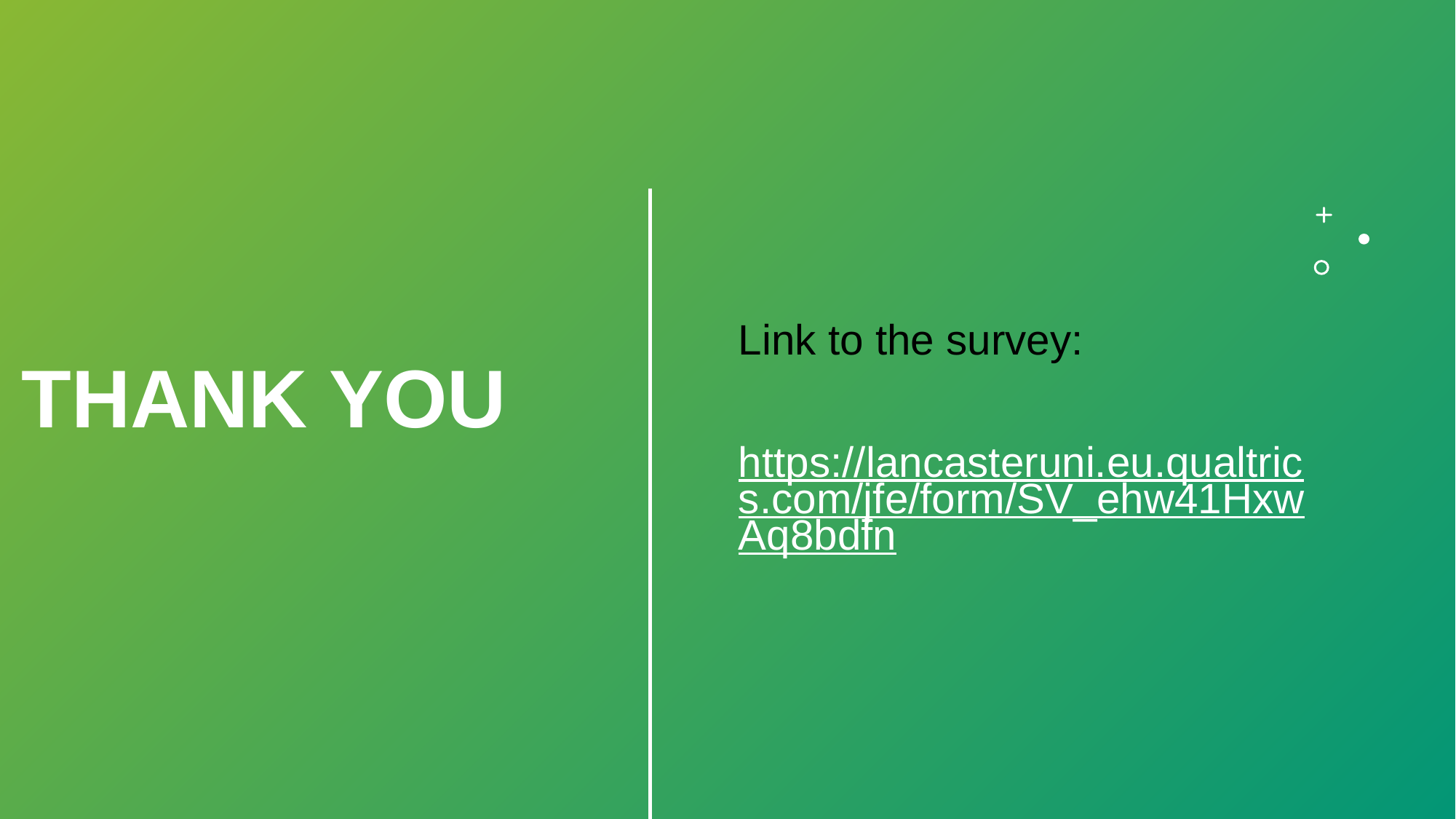

Link to the survey:

https://lancasteruni.eu.qualtrics.com/jfe/form/SV_ehw41HxwAq8bdfn

# Thank you